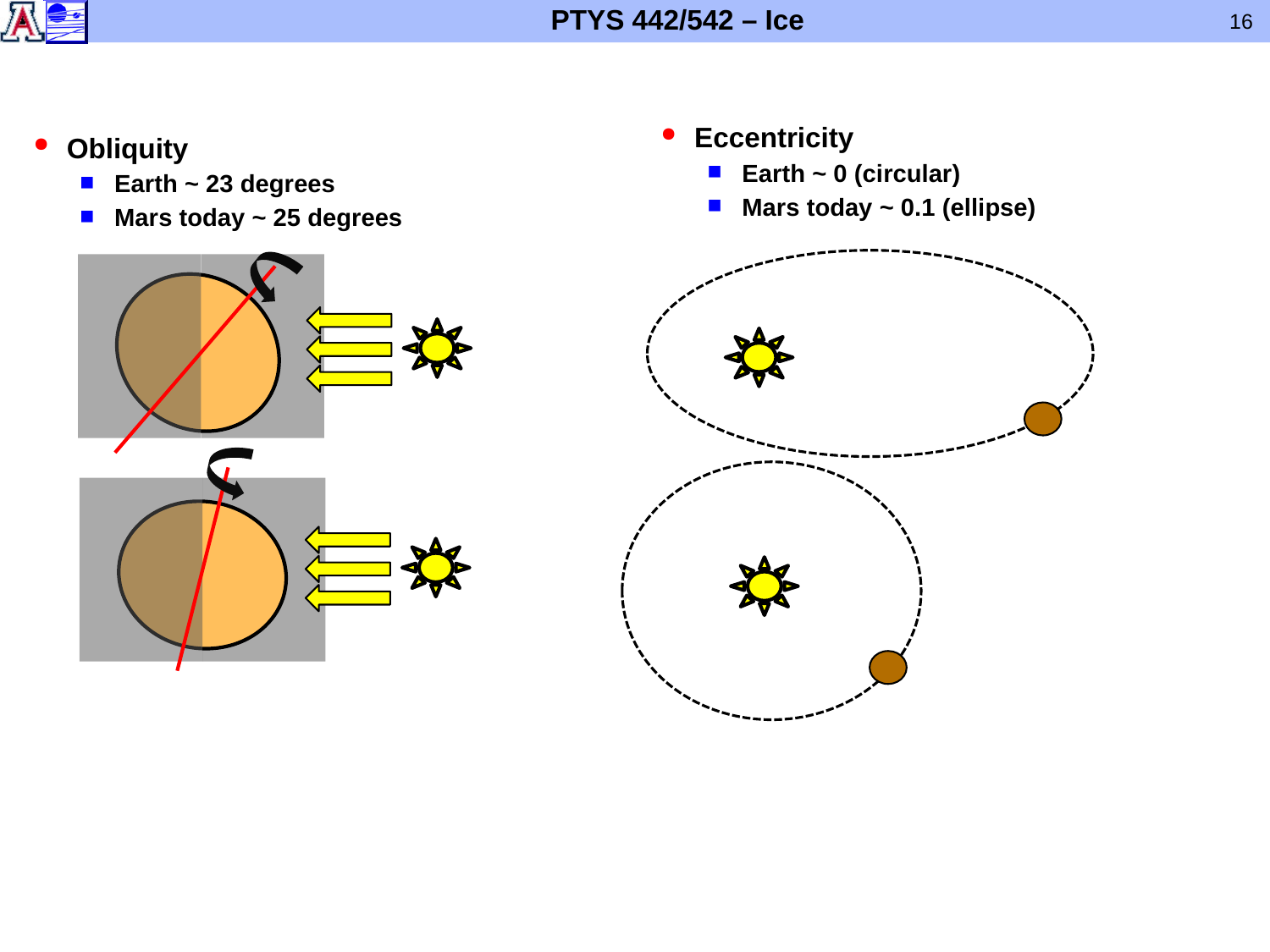

#
Eccentricity
Earth ~ 0 (circular)
Mars today ~ 0.1 (ellipse)
Obliquity
Earth ~ 23 degrees
Mars today ~ 25 degrees